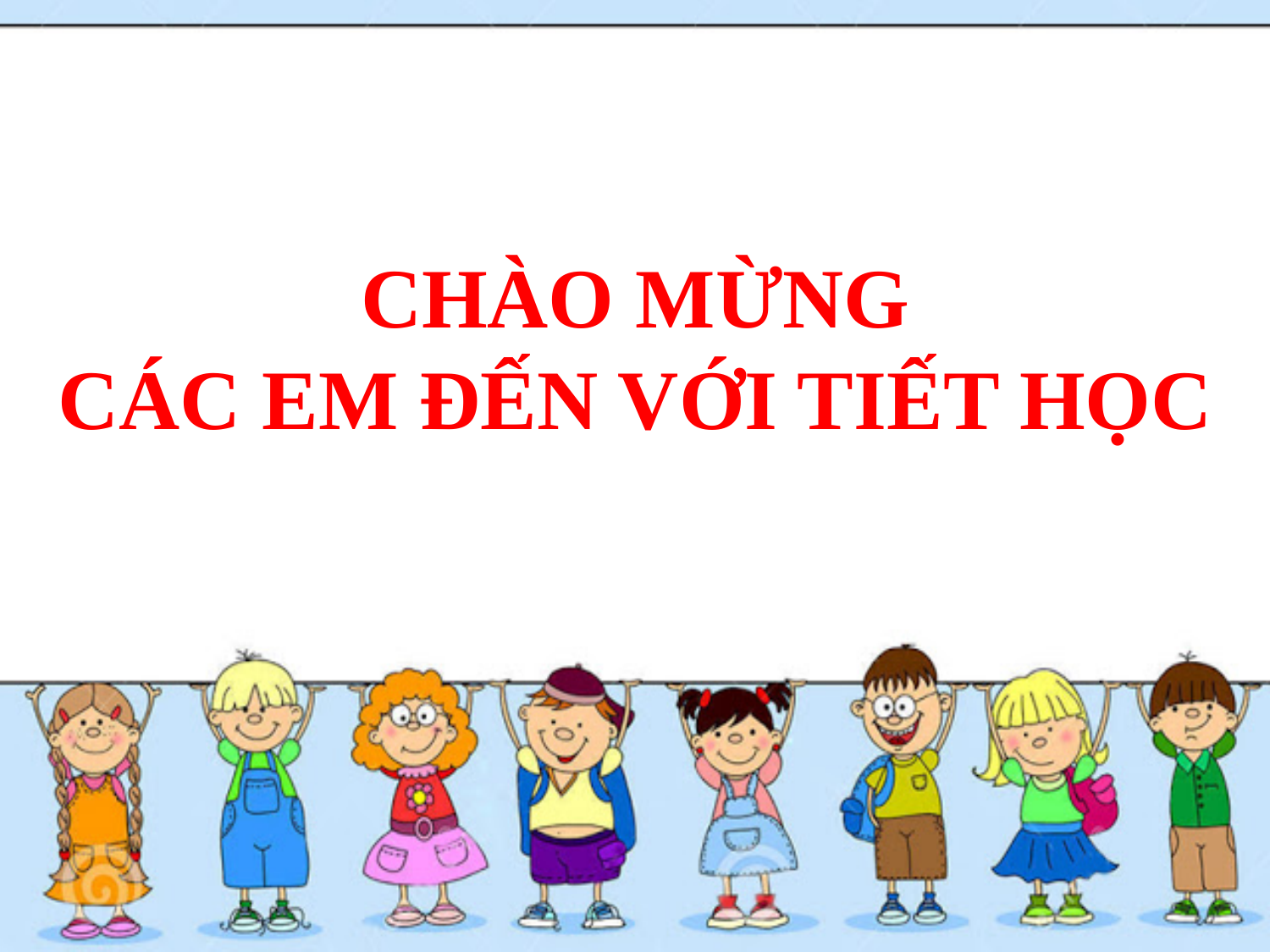

CHÀO MỪNG
 CÁC EM ĐẾN VỚI TIẾT HỌC